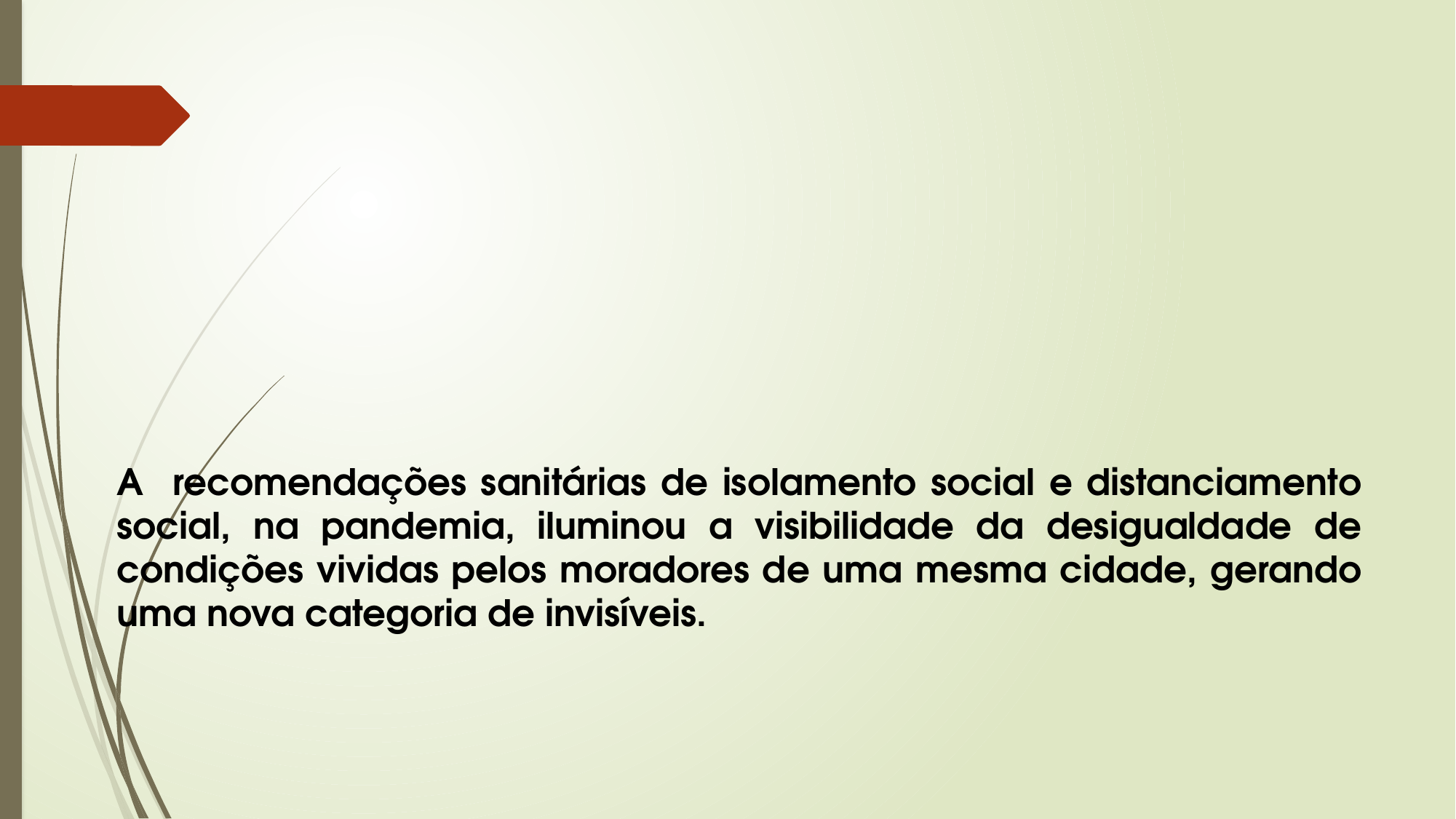

#

A  recomendações sanitárias de isolamento social e distanciamento social, na pandemia, iluminou a visibilidade da desigualdade de condições vividas pelos moradores de uma mesma cidade, gerando uma nova categoria de invisíveis.